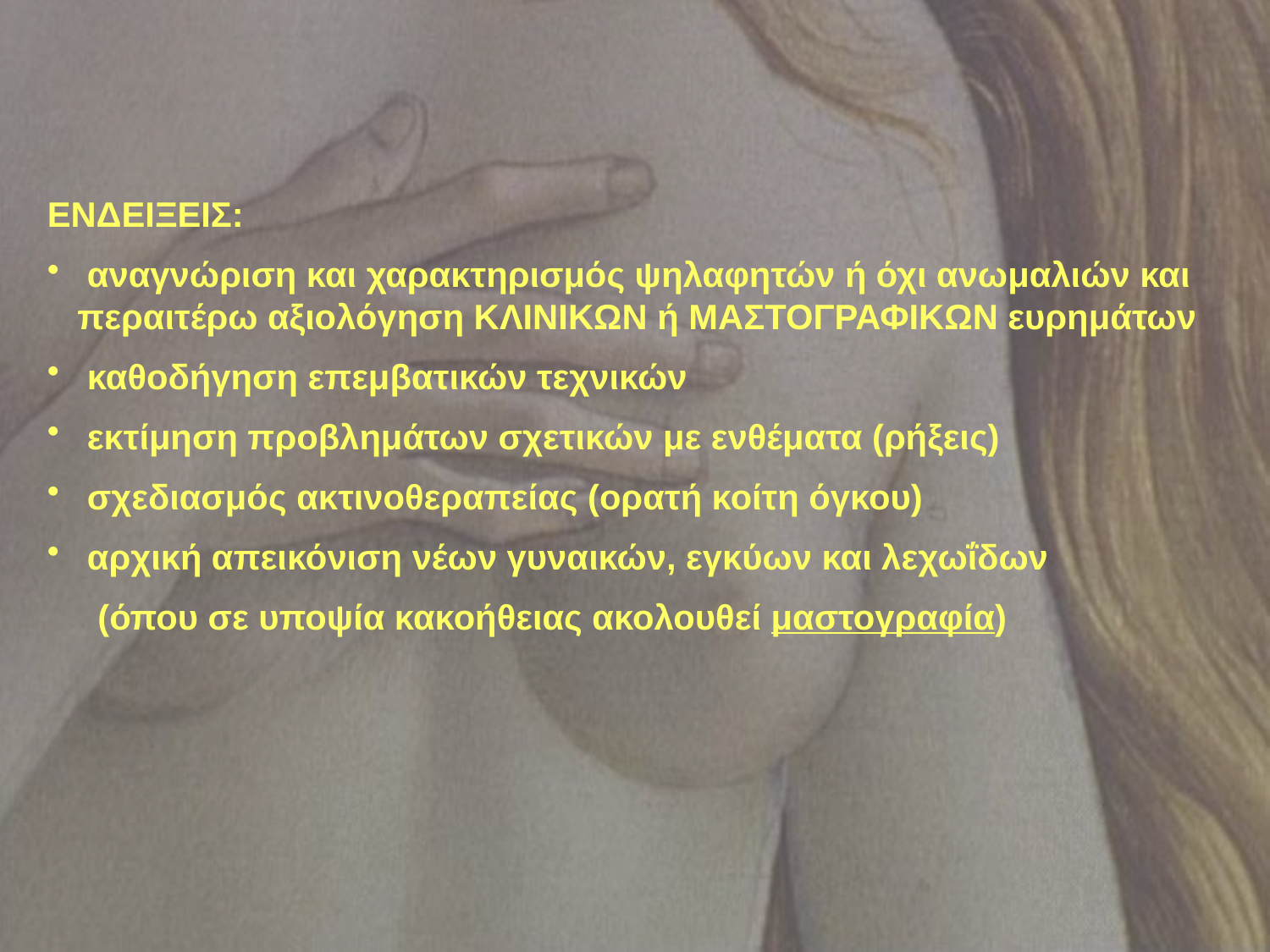

ΕΝΔΕΙΞΕΙΣ:
 αναγνώριση και χαρακτηρισμός ψηλαφητών ή όχι ανωμαλιών και περαιτέρω αξιολόγηση ΚΛΙΝΙΚΩΝ ή ΜΑΣΤΟΓΡΑΦΙΚΩΝ ευρημάτων
 καθοδήγηση επεμβατικών τεχνικών
 εκτίμηση προβλημάτων σχετικών με ενθέματα (ρήξεις)
 σχεδιασμός ακτινοθεραπείας (ορατή κοίτη όγκου)
 αρχική απεικόνιση νέων γυναικών, εγκύων και λεχωΐδων
(όπου σε υποψία κακοήθειας ακολουθεί μαστογραφία)